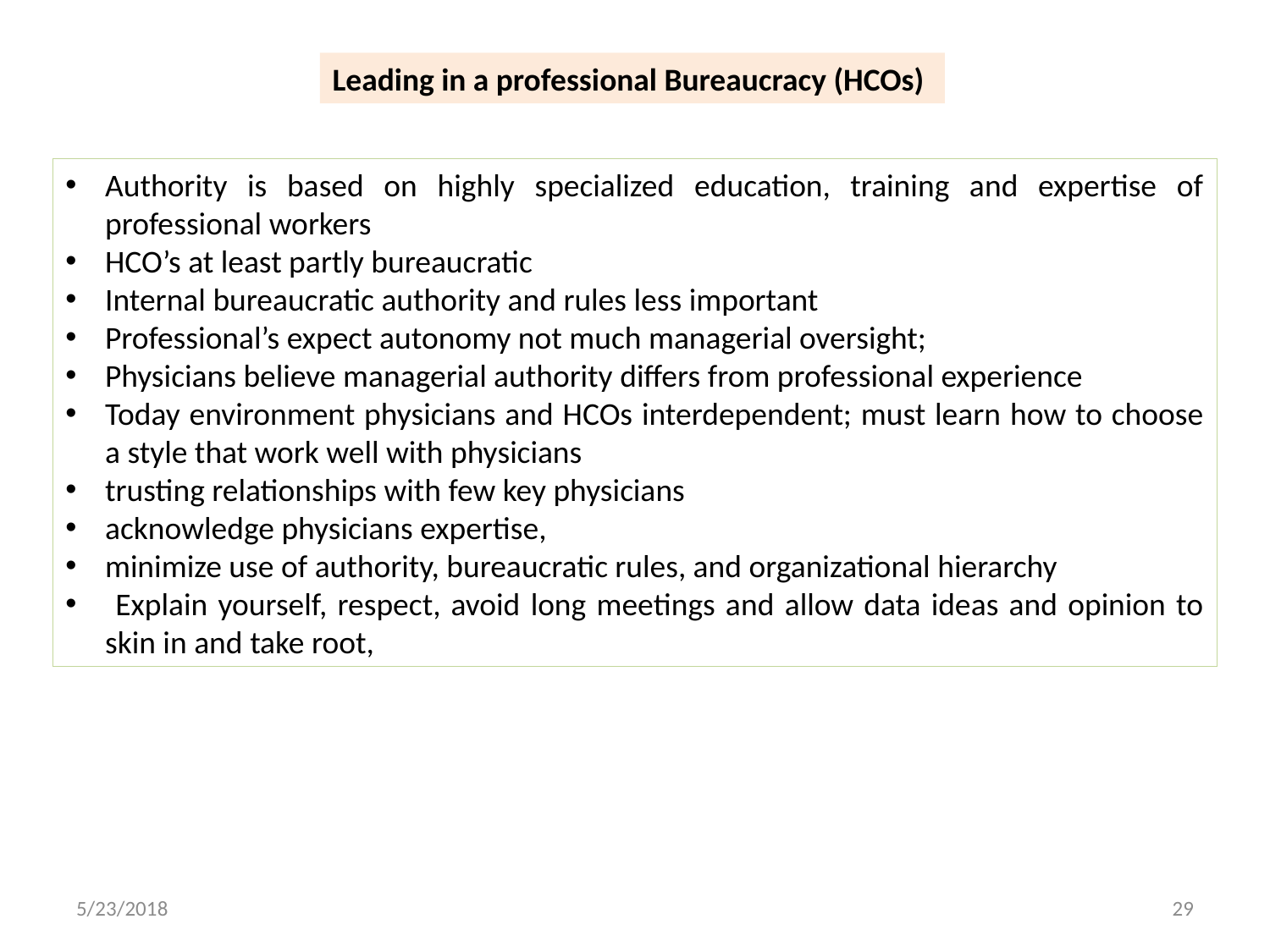

Leading in a professional Bureaucracy (HCOs)
Authority is based on highly specialized education, training and expertise of professional workers
HCO’s at least partly bureaucratic
Internal bureaucratic authority and rules less important
Professional’s expect autonomy not much managerial oversight;
Physicians believe managerial authority differs from professional experience
Today environment physicians and HCOs interdependent; must learn how to choose a style that work well with physicians
trusting relationships with few key physicians
acknowledge physicians expertise,
minimize use of authority, bureaucratic rules, and organizational hierarchy
 Explain yourself, respect, avoid long meetings and allow data ideas and opinion to skin in and take root,
5/23/2018

29